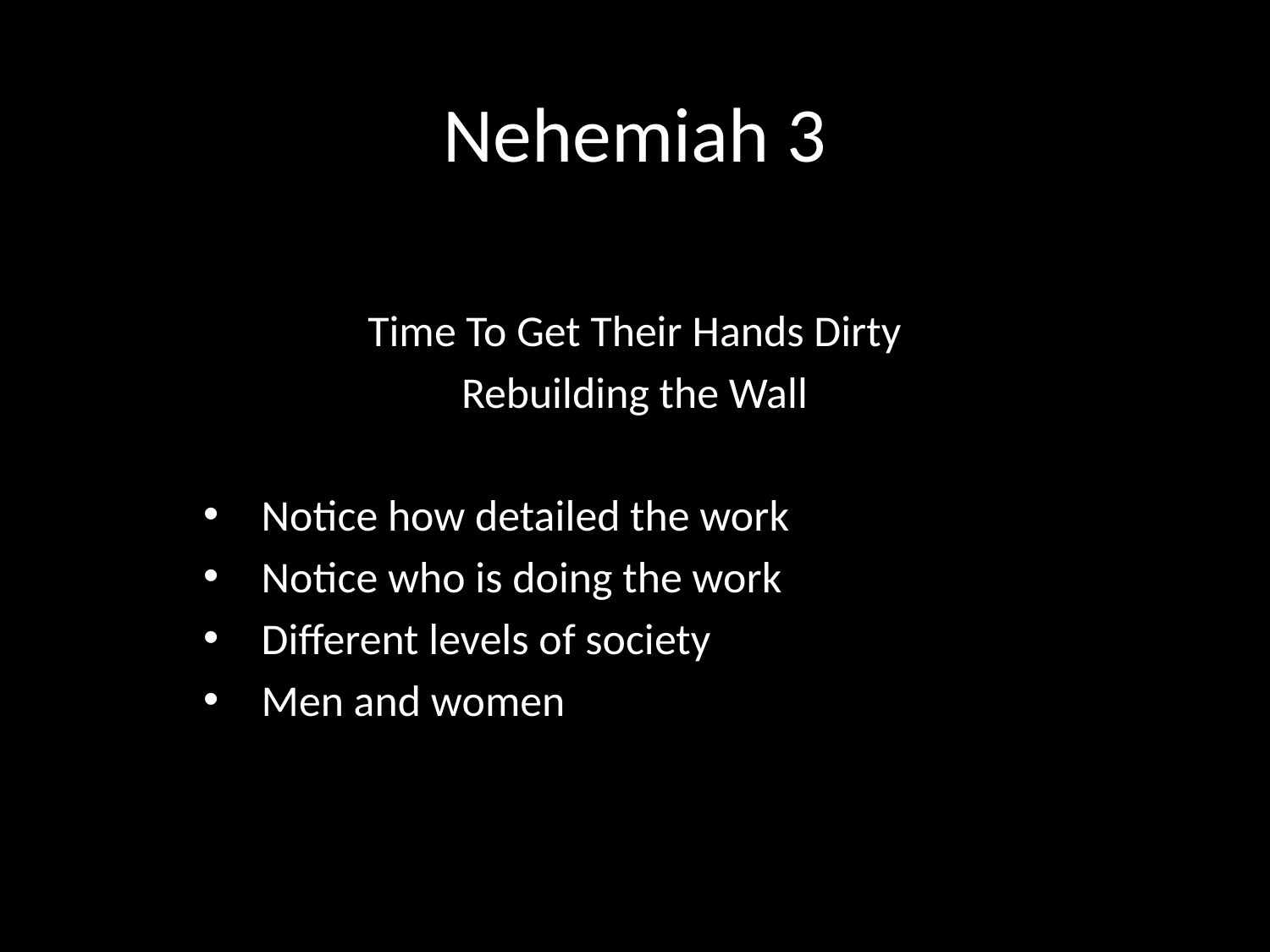

# Nehemiah 3
Time To Get Their Hands Dirty
Rebuilding the Wall

Notice how detailed the work
Notice who is doing the work
Different levels of society
Men and women